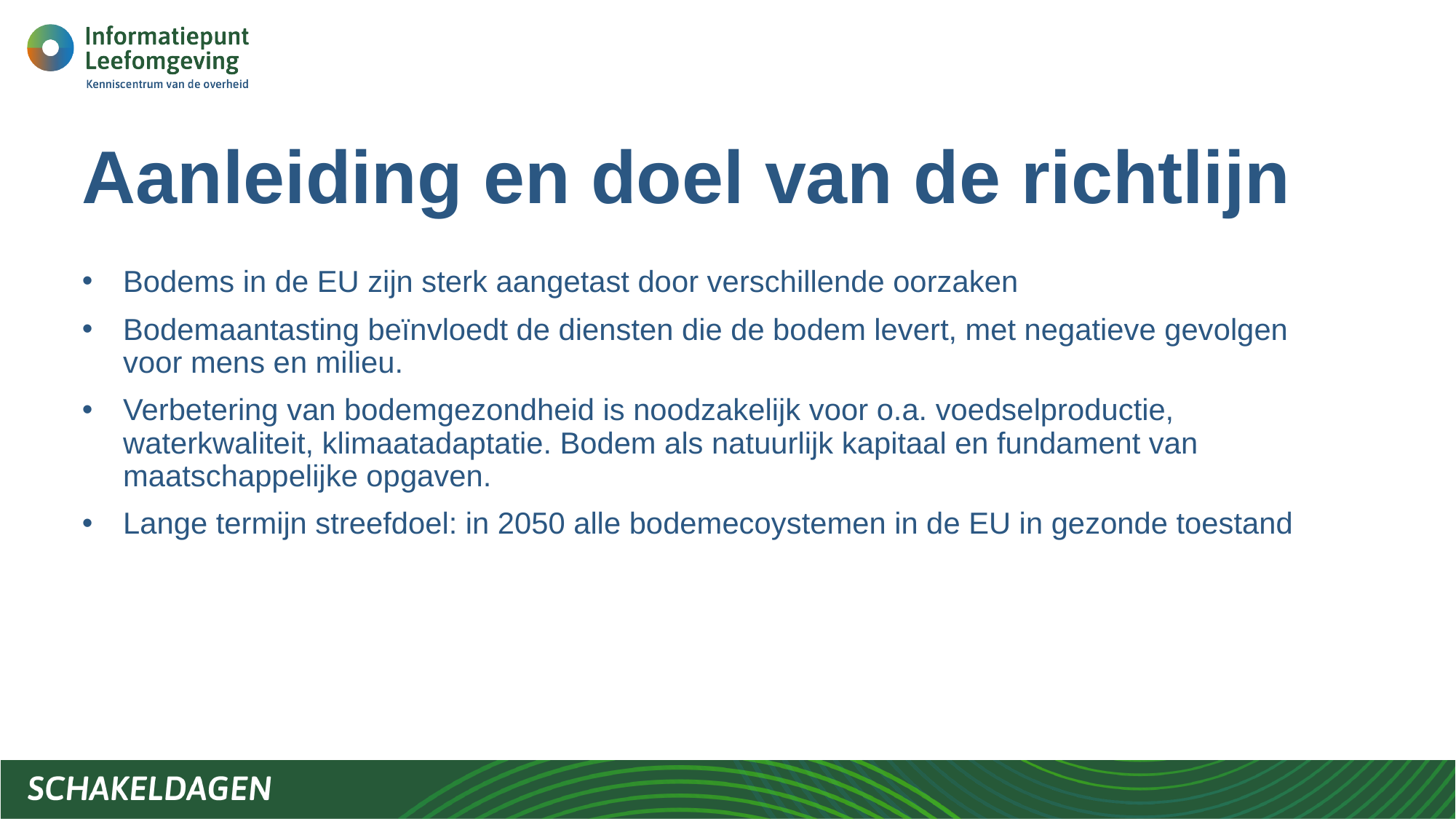

# Aanleiding en doel van de richtlijn
Bodems in de EU zijn sterk aangetast door verschillende oorzaken
Bodemaantasting beïnvloedt de diensten die de bodem levert, met negatieve gevolgen voor mens en milieu.
Verbetering van bodemgezondheid is noodzakelijk voor o.a. voedselproductie, waterkwaliteit, klimaatadaptatie. Bodem als natuurlijk kapitaal en fundament van maatschappelijke opgaven.
Lange termijn streefdoel: in 2050 alle bodemecoystemen in de EU in gezonde toestand